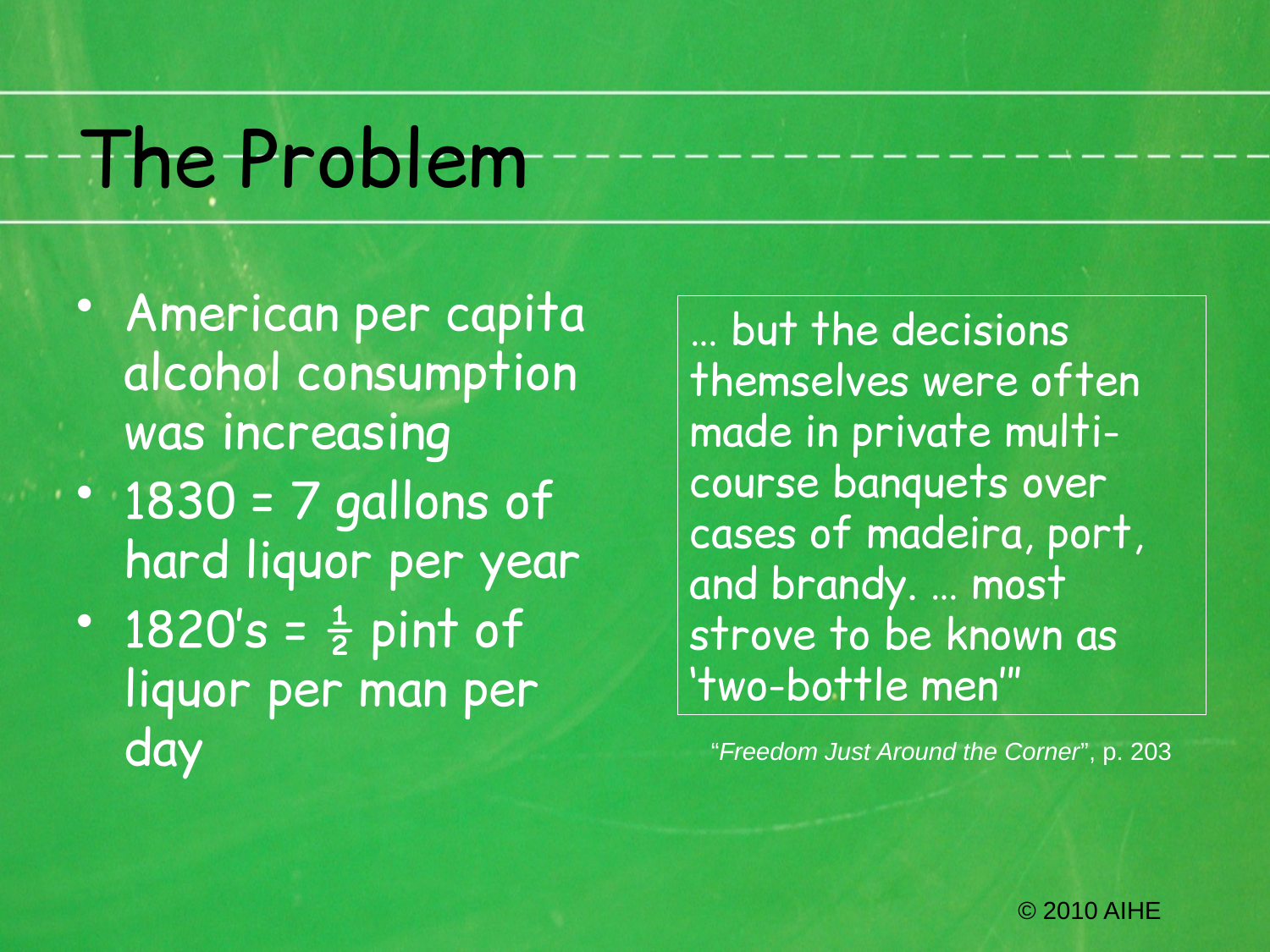

# The Problem
American per capita alcohol consumption was increasing
1830 = 7 gallons of hard liquor per year
1820’s = ½ pint of liquor per man per day
… but the decisions themselves were often made in private multi-course banquets over cases of madeira, port, and brandy. … most strove to be known as ‘two-bottle men’”
“Freedom Just Around the Corner”, p. 203
© 2010 AIHE